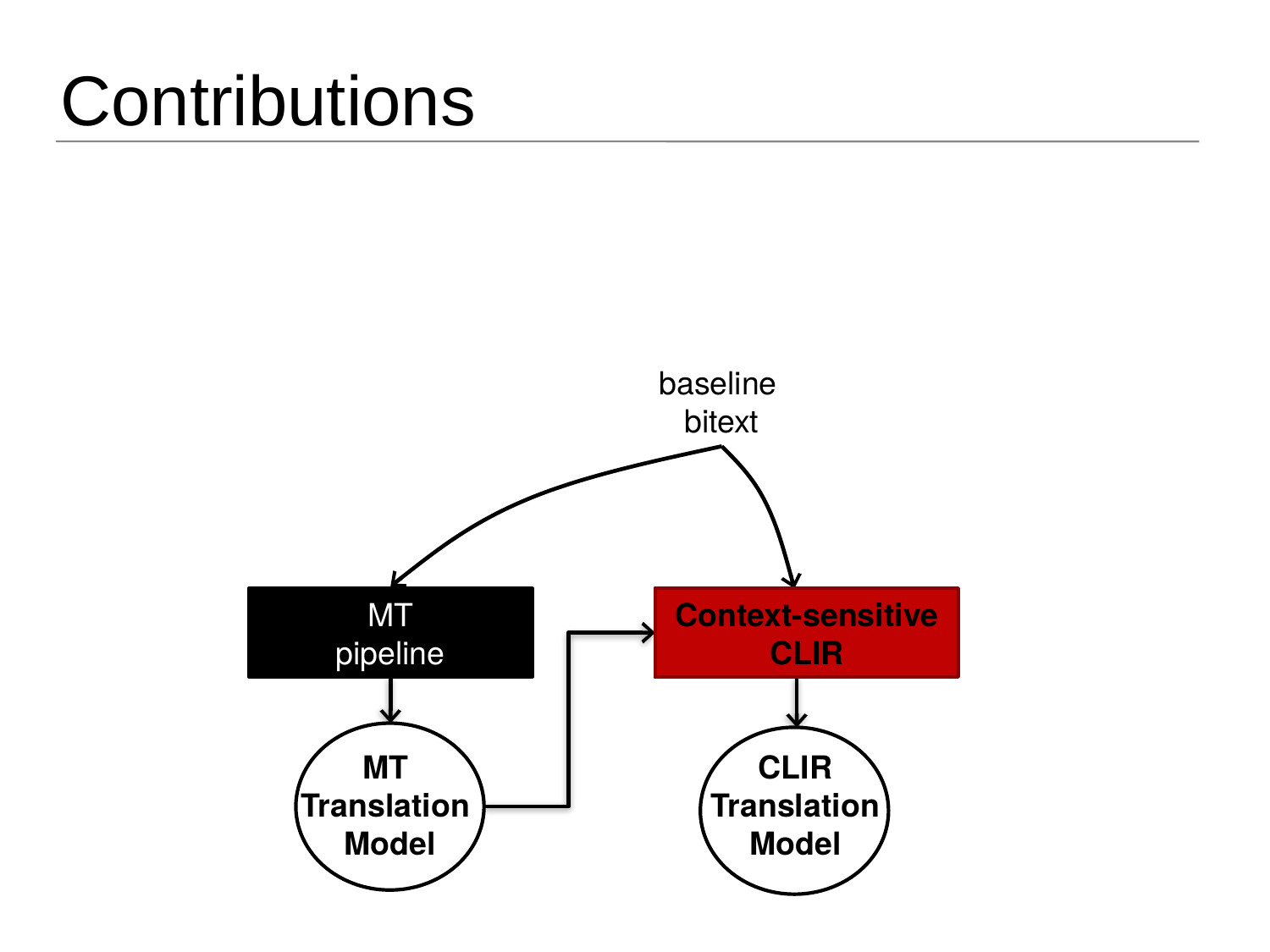

# Contributions
baseline
bitext

Context-sensitive CLIR
MT
pipeline
Token-based
CLIR

MT
Translation
Model

CLIR
Translation Model